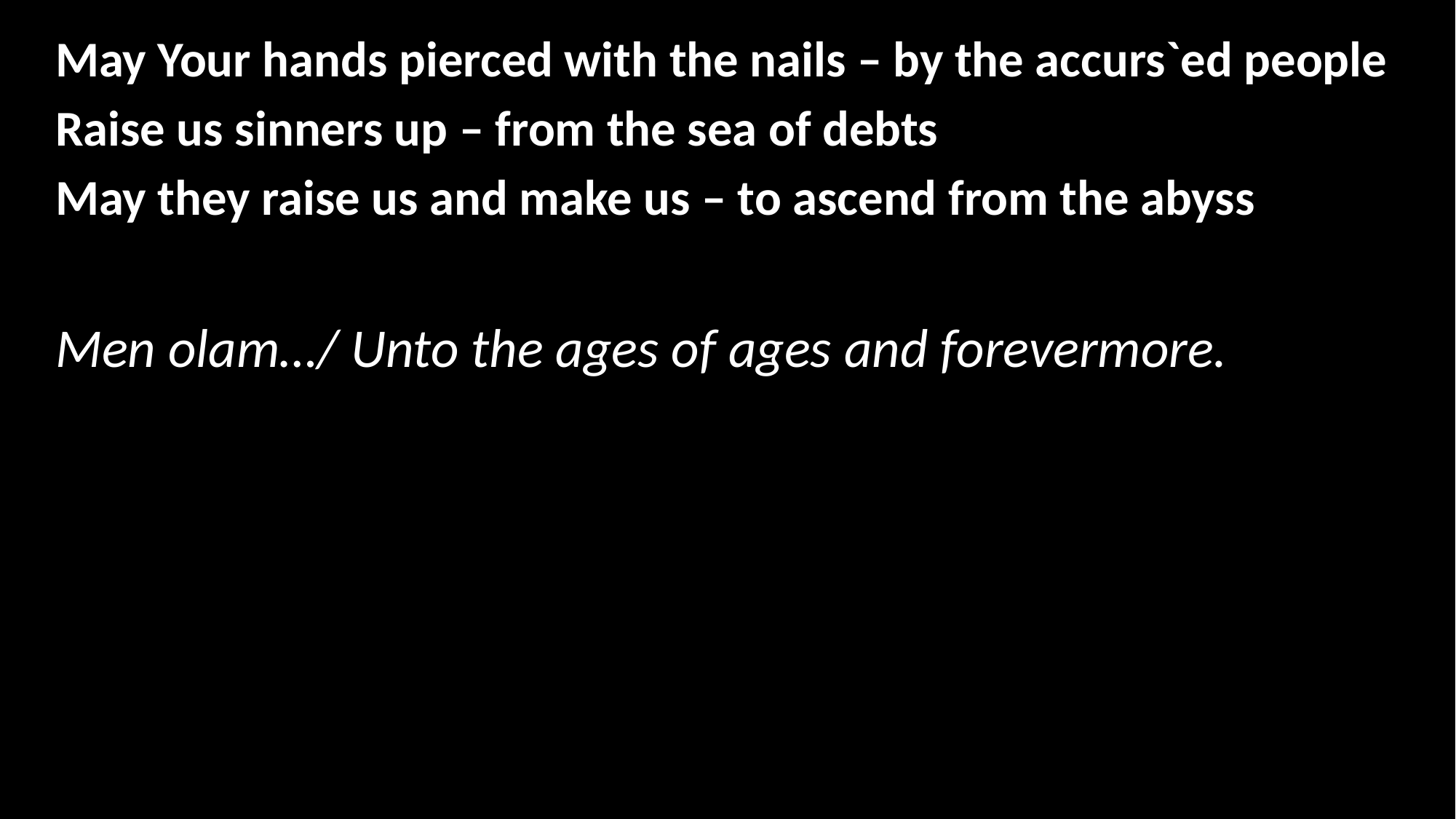

May Your hands pierced with the nails – by the accurs`ed people
Raise us sinners up – from the sea of debts
May they raise us and make us – to ascend from the abyss

Men olam…/ Unto the ages of ages and forevermore.